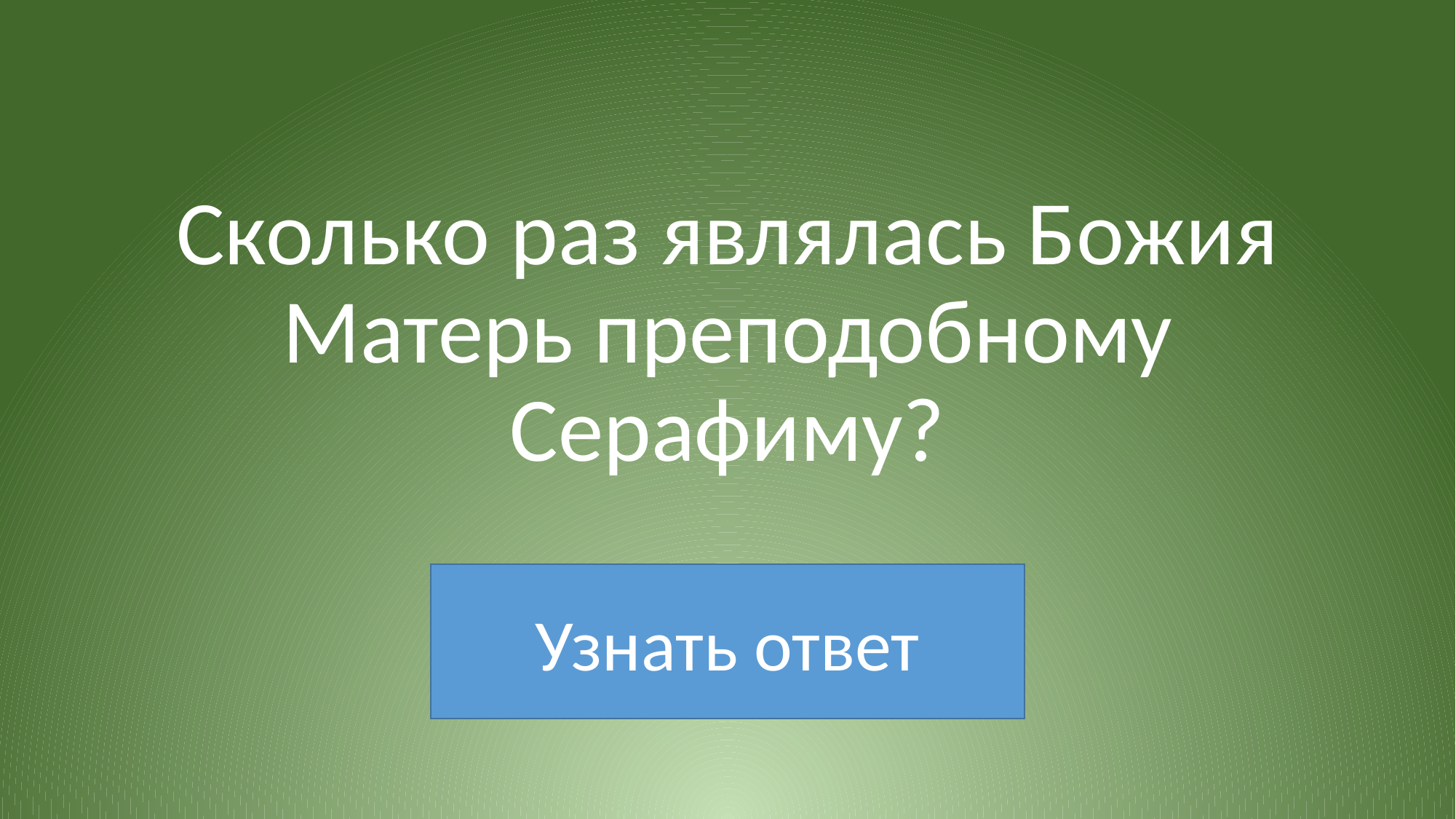

# Сколько раз являлась Божия Матерь преподобному Серафиму?